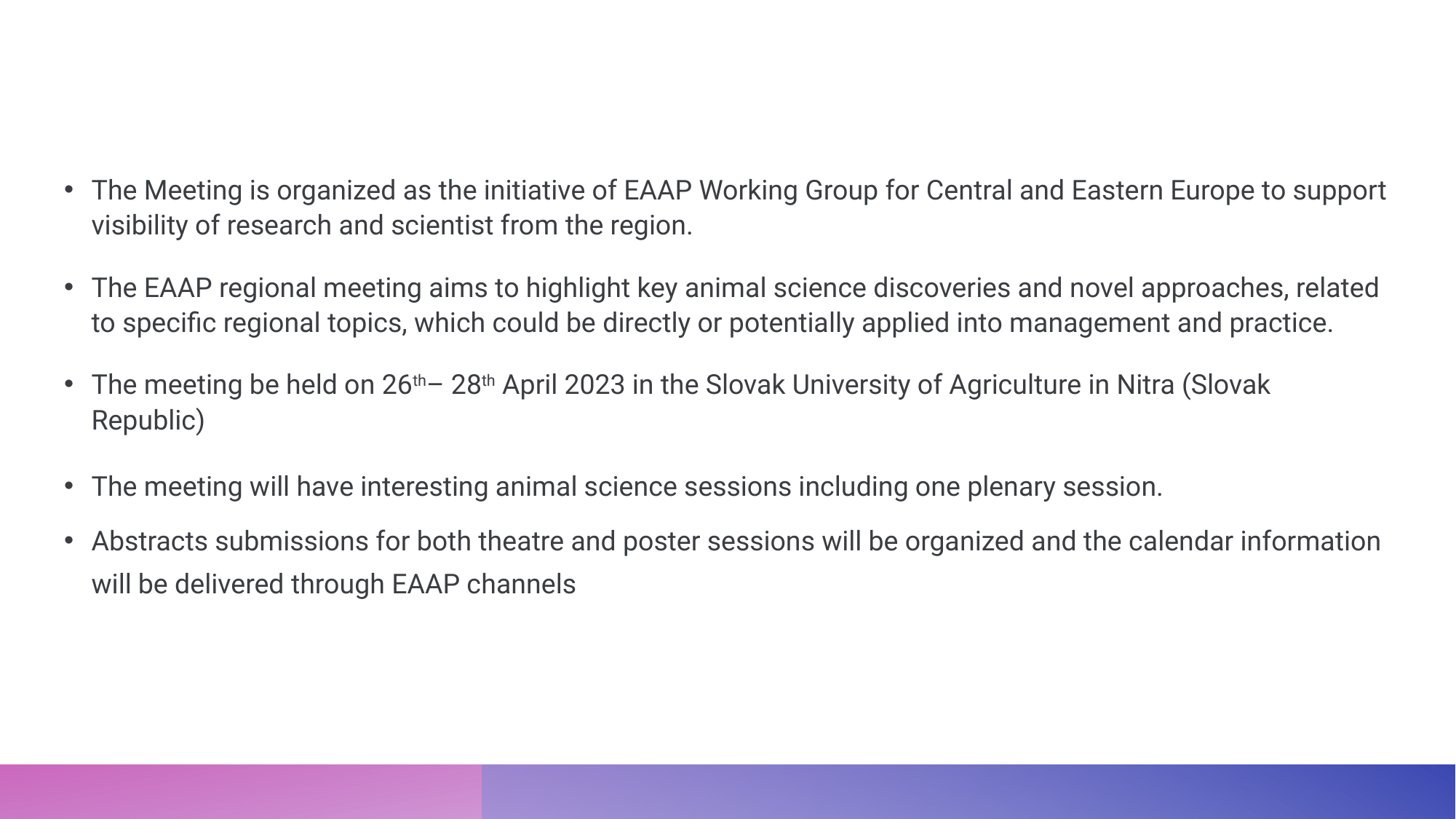

The Meeting is organized as the initiative of EAAP Working Group for Central and Eastern Europe to support visibility of research and scientist from the region.
The EAAP regional meeting aims to highlight key animal science discoveries and novel approaches, related to specific regional topics, which could be directly or potentially applied into management and practice.
The meeting be held on 26th– 28th April 2023 in the Slovak University of Agriculture in Nitra (Slovak Republic)
The meeting will have interesting animal science sessions including one plenary session.
Abstracts submissions for both theatre and poster sessions will be organized and the calendar information will be delivered through EAAP channels